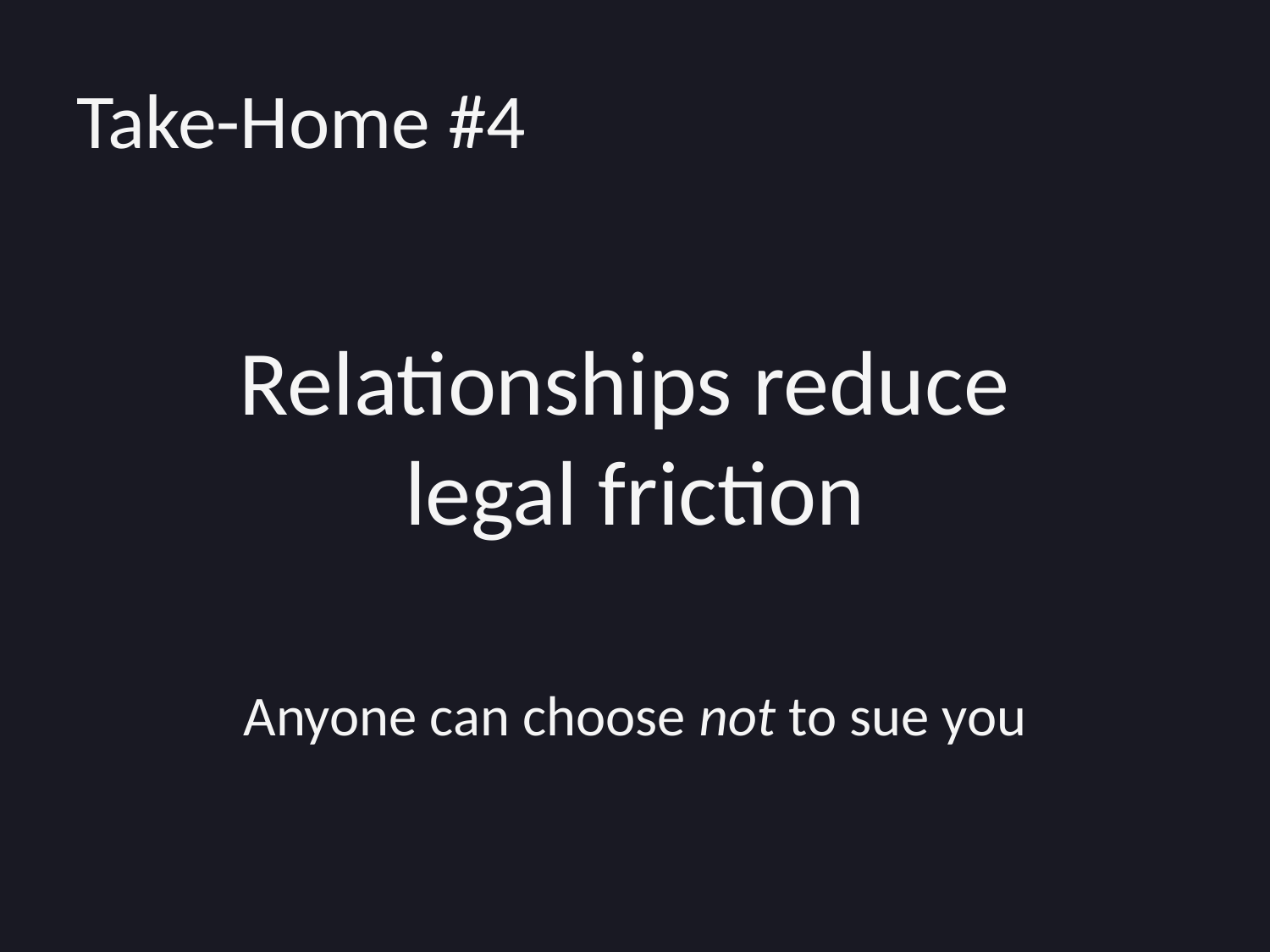

# Take-Home #4
Relationships reduce
legal friction
Anyone can choose not to sue you